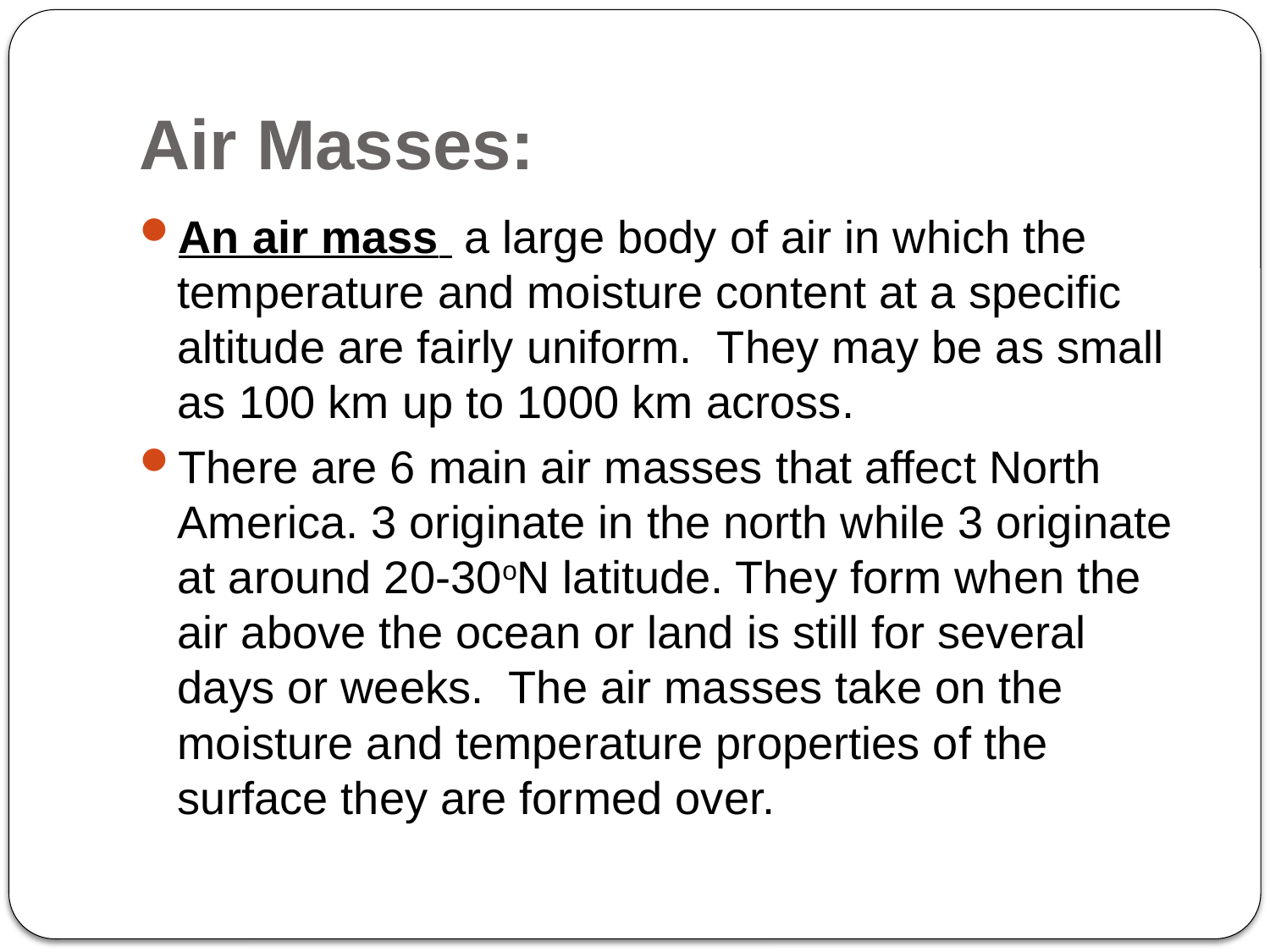

# Air Masses:
An air mass  a large body of air in which the temperature and moisture content at a specific altitude are fairly uniform.  They may be as small as 100 km up to 1000 km across.
There are 6 main air masses that affect North America. 3 originate in the north while 3 originate at around 20-30oN latitude. They form when the air above the ocean or land is still for several days or weeks.  The air masses take on the moisture and temperature properties of the surface they are formed over.